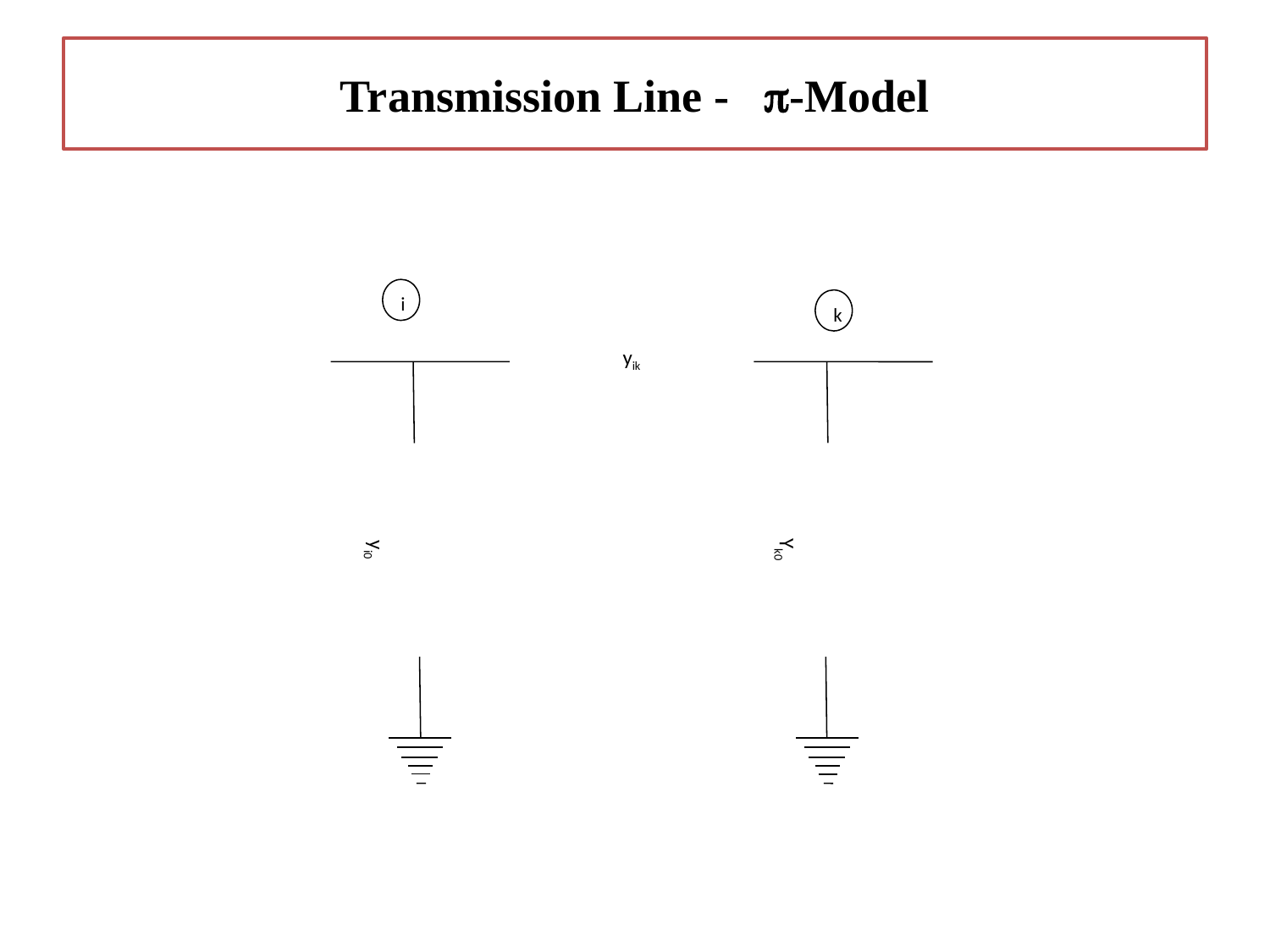

# Transmission Line -  π-Model
i
k
yik

yi0

Yk0